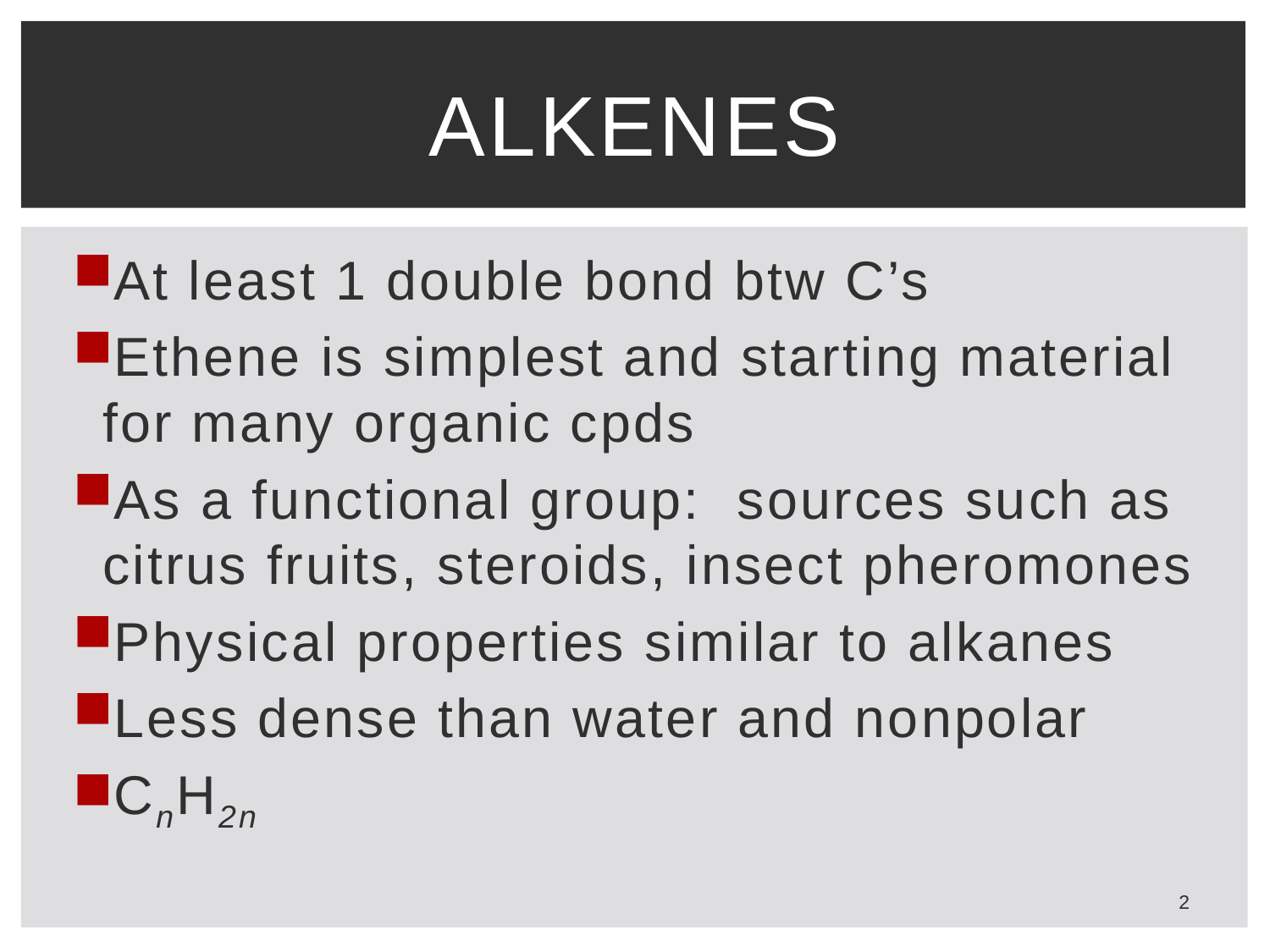

# Alkenes
At least 1 double bond btw C’s
Ethene is simplest and starting material for many organic cpds
As a functional group:  sources such as citrus fruits, steroids, insect pheromones
Physical properties similar to alkanes
Less dense than water and nonpolar
CnH2n
2